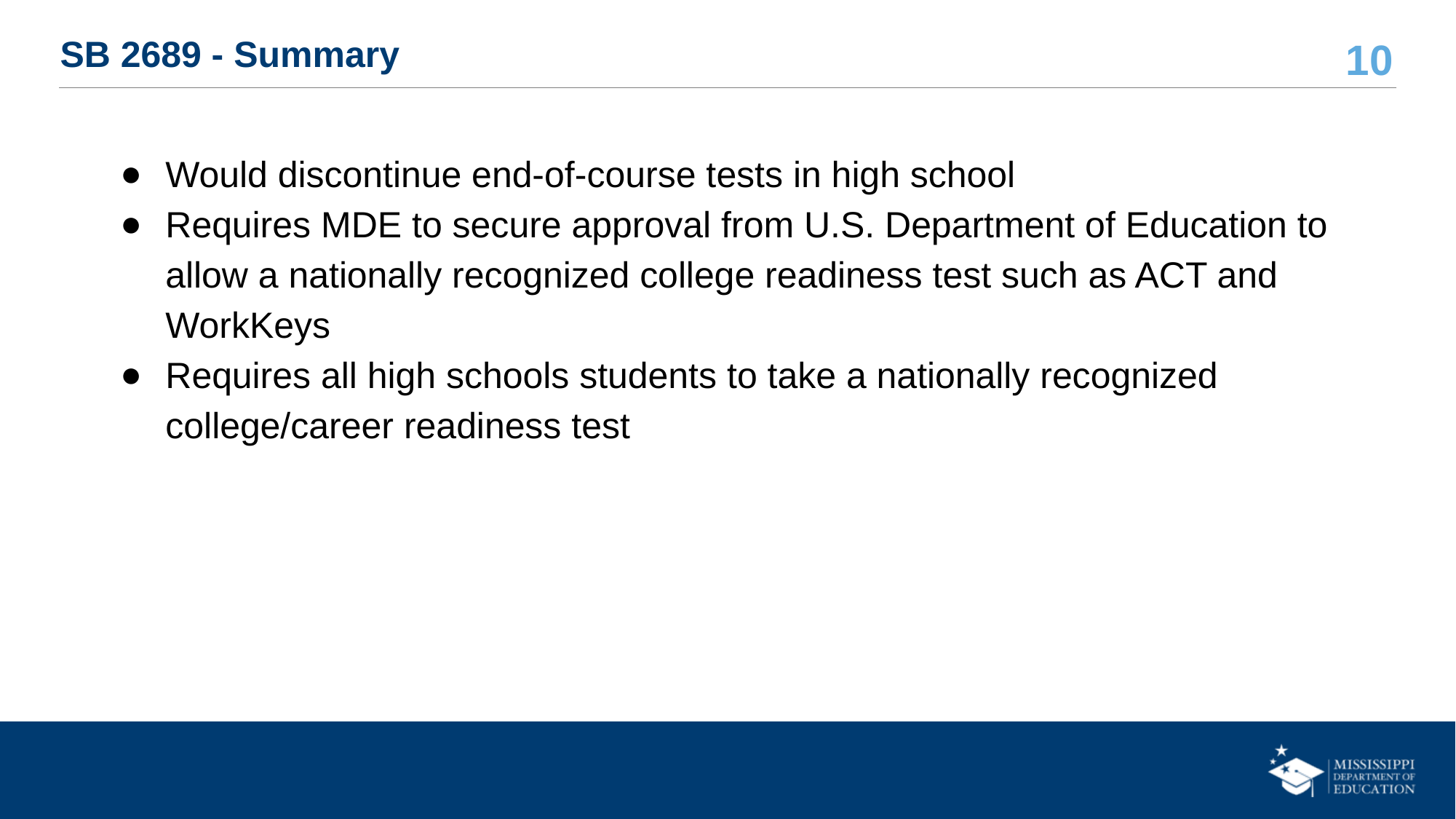

# SB 2689 - Summary
Would discontinue end-of-course tests in high school
Requires MDE to secure approval from U.S. Department of Education to allow a nationally recognized college readiness test such as ACT and WorkKeys
Requires all high schools students to take a nationally recognized college/career readiness test